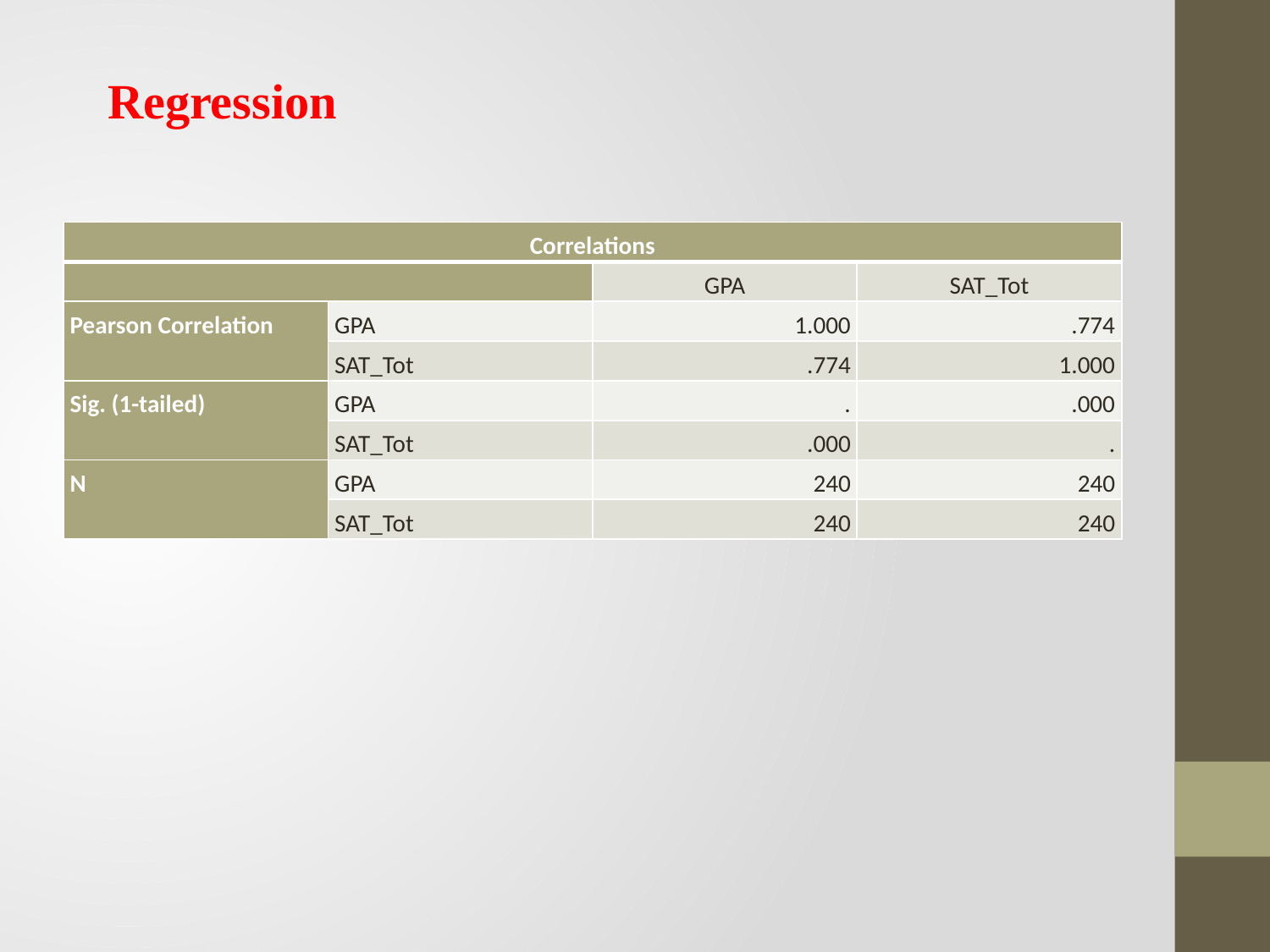

Regression
| Correlations |  |  |  |
| --- | --- | --- | --- |
|  |  | GPA | SAT\_Tot |
| Pearson Correlation | GPA | 1.000 | .774 |
|  | SAT\_Tot | .774 | 1.000 |
| Sig. (1-tailed) | GPA | . | .000 |
|  | SAT\_Tot | .000 | . |
| N | GPA | 240 | 240 |
|  | SAT\_Tot | 240 | 240 |